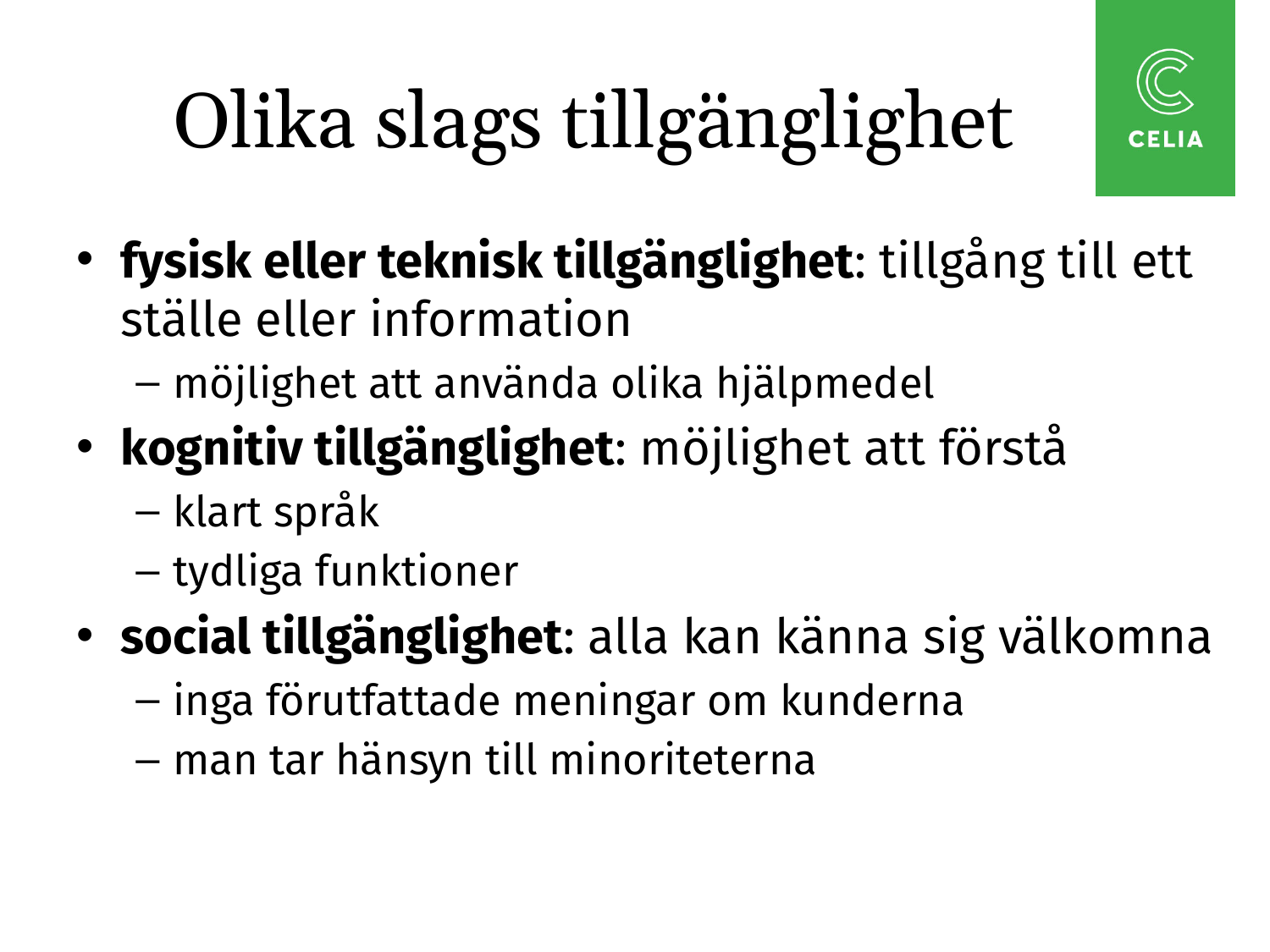

# Olika slags tillgänglighet
fysisk eller teknisk tillgänglighet: tillgång till ett ställe eller information
möjlighet att använda olika hjälpmedel
kognitiv tillgänglighet: möjlighet att förstå
klart språk
tydliga funktioner
social tillgänglighet: alla kan känna sig välkomna
inga förutfattade meningar om kunderna
man tar hänsyn till minoriteterna